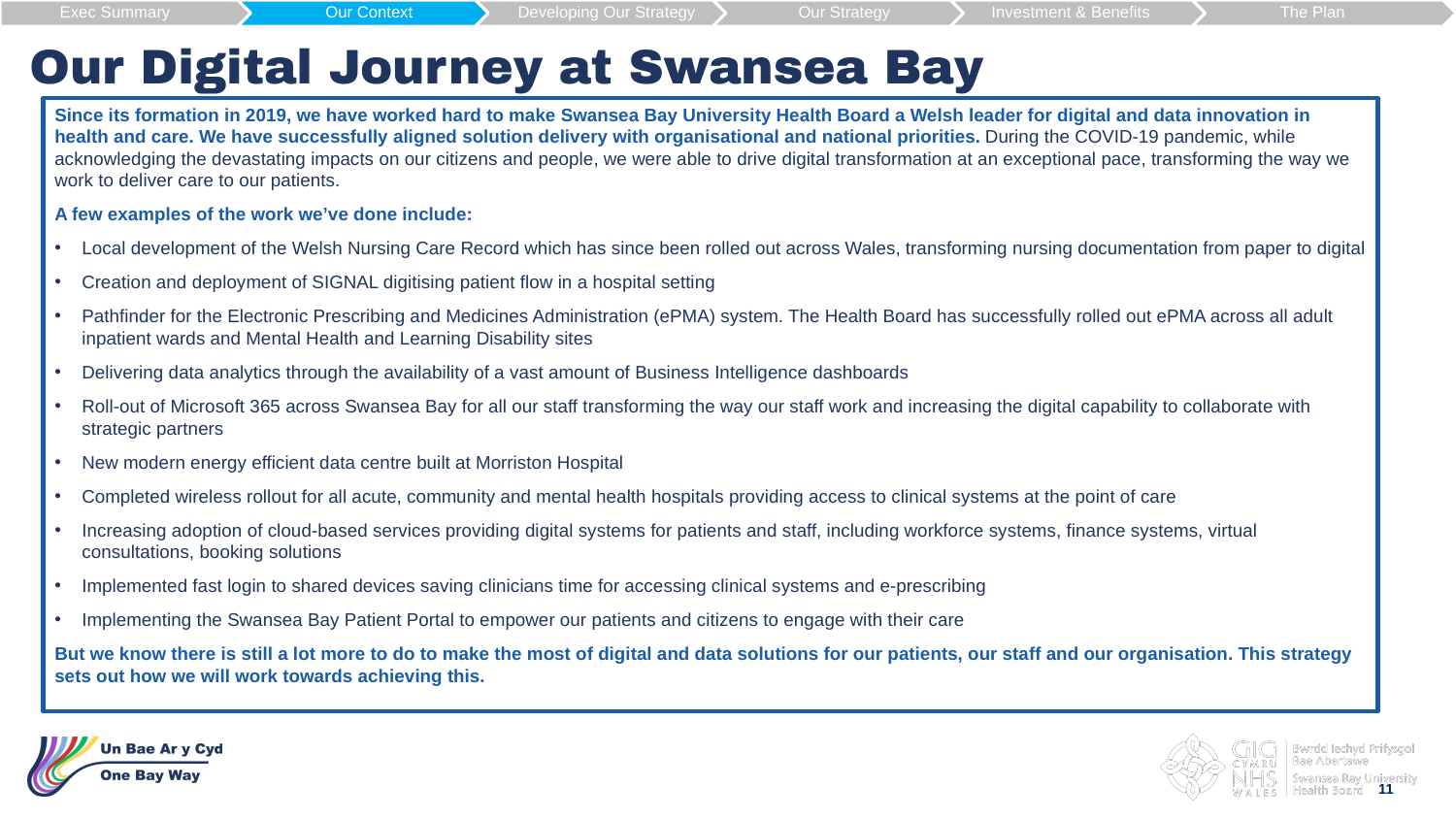

Exec Summary
Our Context
Developing Our Strategy
Our Strategy
Investment & Benefits
The Plan
# Our Digital Journey at Swansea Bay
Since its formation in 2019, we have worked hard to make Swansea Bay University Health Board a Welsh leader for digital and data innovation in health and care. We have successfully aligned solution delivery with organisational and national priorities. During the COVID-19 pandemic, while acknowledging the devastating impacts on our citizens and people, we were able to drive digital transformation at an exceptional pace, transforming the way we work to deliver care to our patients.
A few examples of the work we’ve done include:
Local development of the Welsh Nursing Care Record which has since been rolled out across Wales, transforming nursing documentation from paper to digital
Creation and deployment of SIGNAL digitising patient flow in a hospital setting
Pathfinder for the Electronic Prescribing and Medicines Administration (ePMA) system. The Health Board has successfully rolled out ePMA across all adult inpatient wards and Mental Health and Learning Disability sites
Delivering data analytics through the availability of a vast amount of Business Intelligence dashboards
Roll-out of Microsoft 365 across Swansea Bay for all our staff transforming the way our staff work and increasing the digital capability to collaborate with strategic partners
New modern energy efficient data centre built at Morriston Hospital
Completed wireless rollout for all acute, community and mental health hospitals providing access to clinical systems at the point of care
Increasing adoption of cloud-based services providing digital systems for patients and staff, including workforce systems, finance systems, virtual consultations, booking solutions
Implemented fast login to shared devices saving clinicians time for accessing clinical systems and e-prescribing
Implementing the Swansea Bay Patient Portal to empower our patients and citizens to engage with their care
But we know there is still a lot more to do to make the most of digital and data solutions for our patients, our staff and our organisation. This strategy sets out how we will work towards achieving this.

11